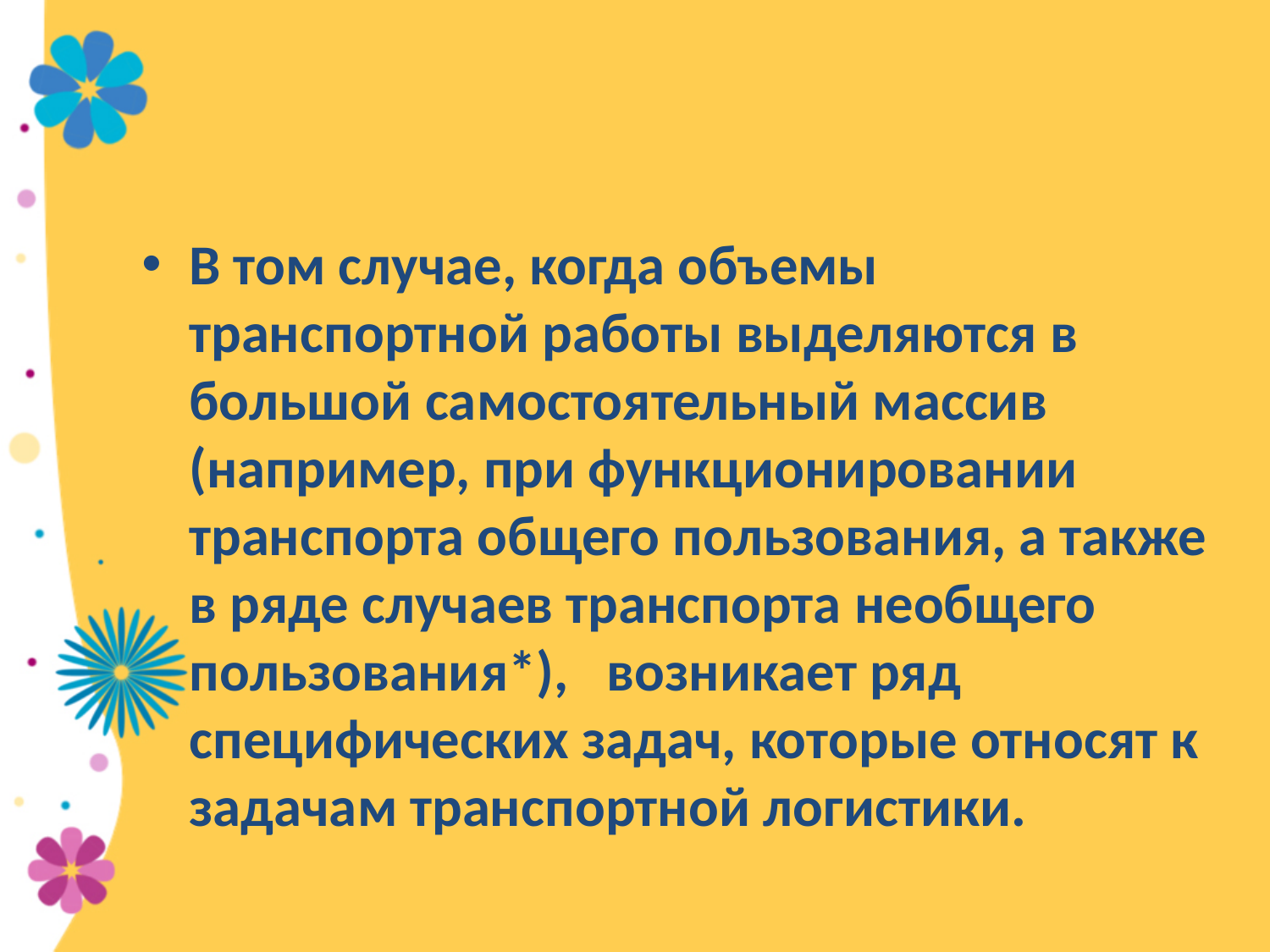

В том случае, когда объемы транспортной работы выделяются в большой самостоятельный массив (например, при функционировании транспорта общего пользования, а также в ряде случаев транспорта необщего пользования*),   возникает ряд специфических задач, которые относят к задачам транспортной логистики.